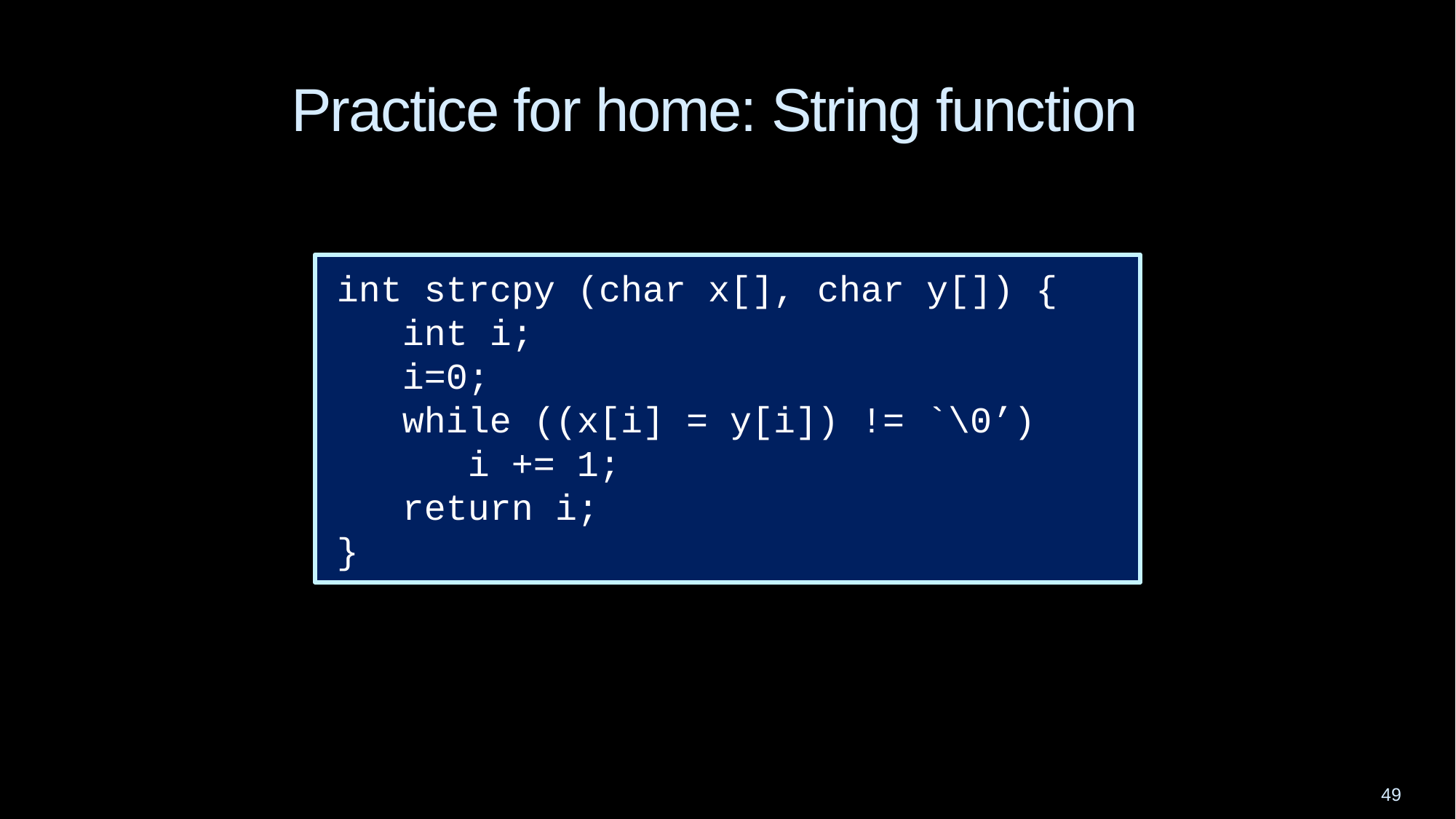

# Practice for home: String function
int strcpy (char x[], char y[]) {
   int i;
   i=0;
   while ((x[i] = y[i]) != `\0’)
      i += 1;
   return i;
}
49